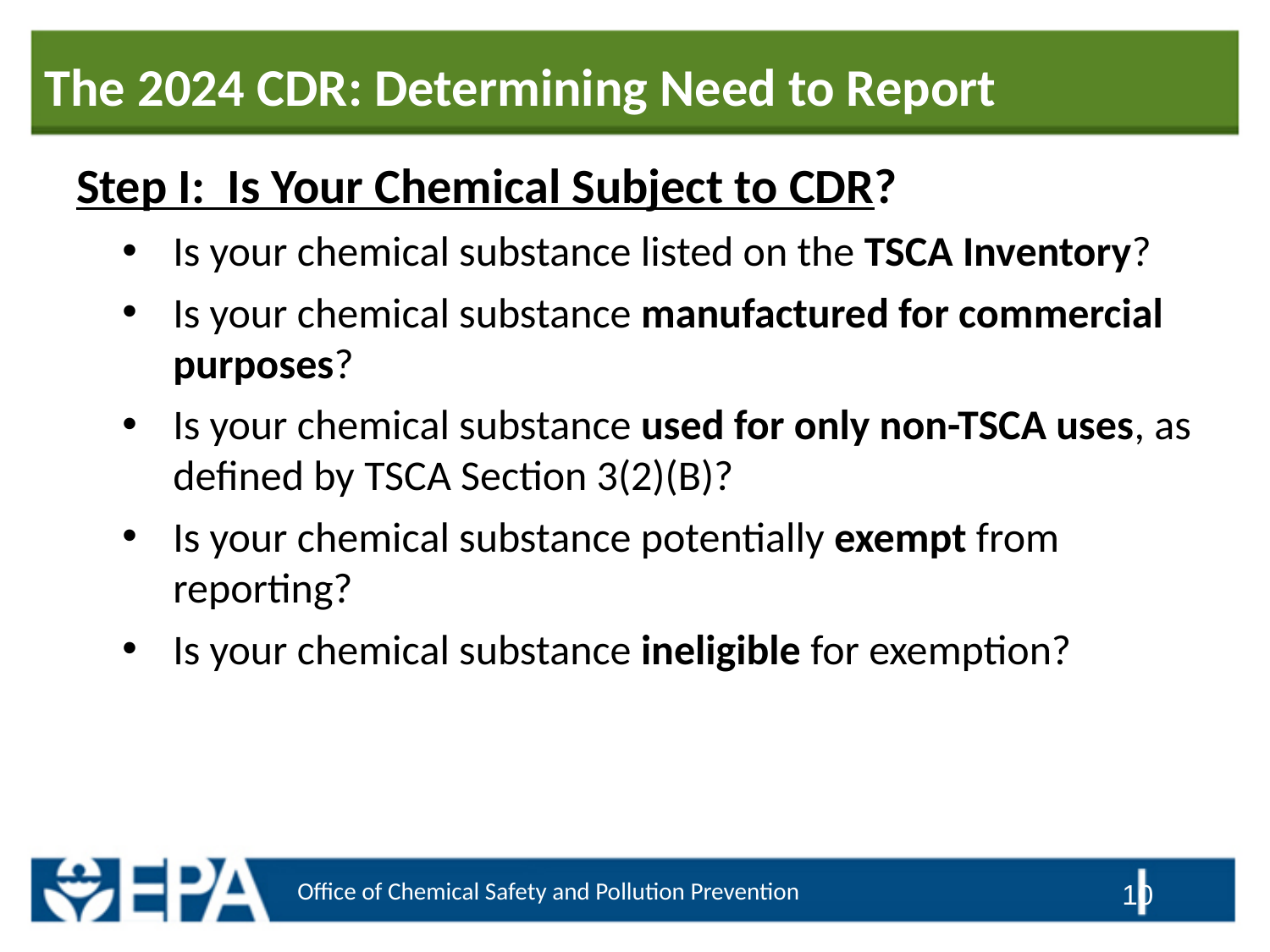

# The 2024 CDR: Determining Need to Report
Step I:  Is Your Chemical Subject to CDR?
Is your chemical substance listed on the TSCA Inventory?
Is your chemical substance manufactured for commercial purposes?
Is your chemical substance used for only non-TSCA uses, as defined by TSCA Section 3(2)(B)?
Is your chemical substance potentially exempt from reporting?
Is your chemical substance ineligible for exemption?